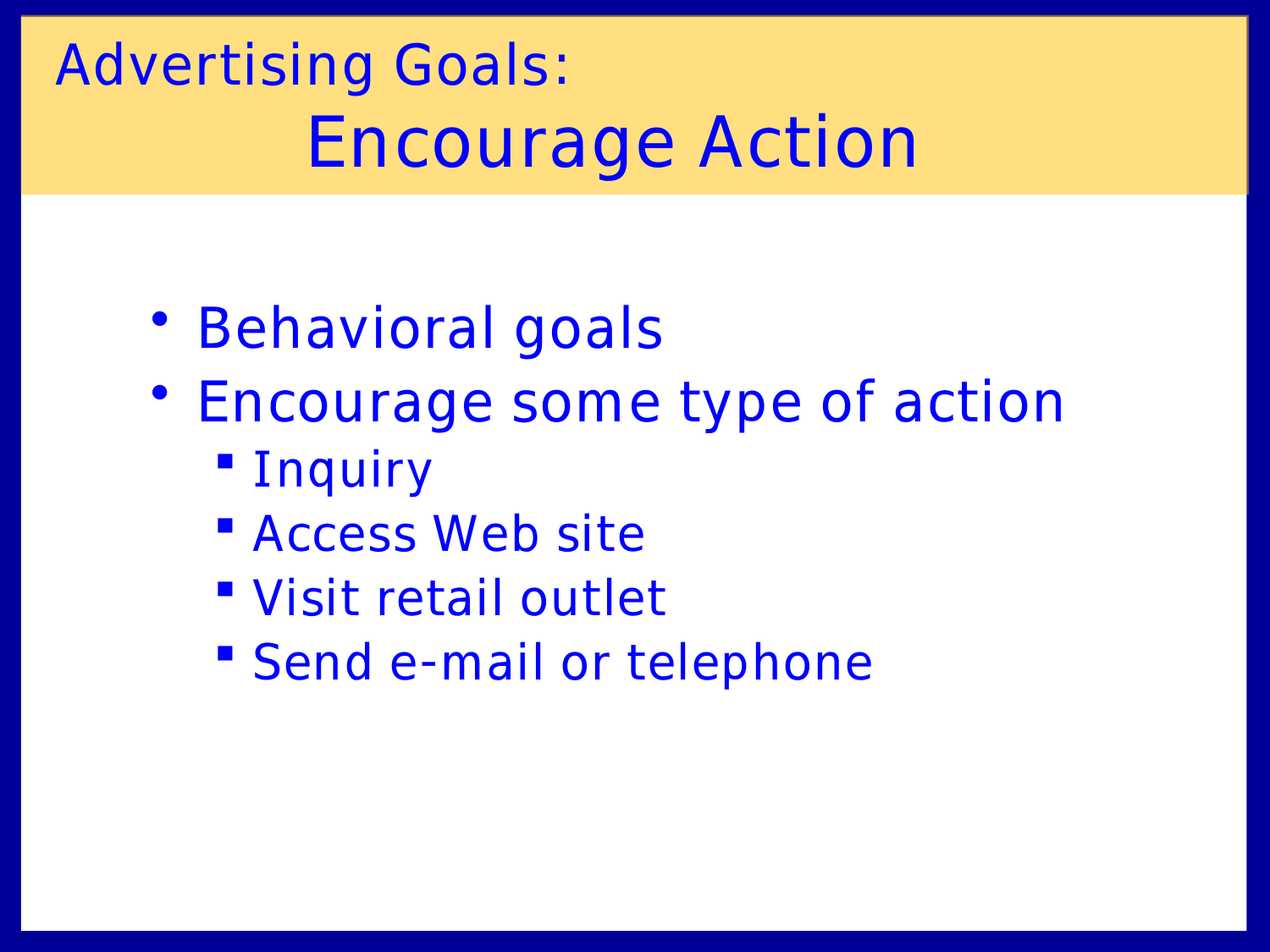

Advertising Goals:
	      Encourage Action
Behavioral goals
Encourage some type of action
Inquiry
Access Web site
Visit retail outlet
Send e-mail or telephone